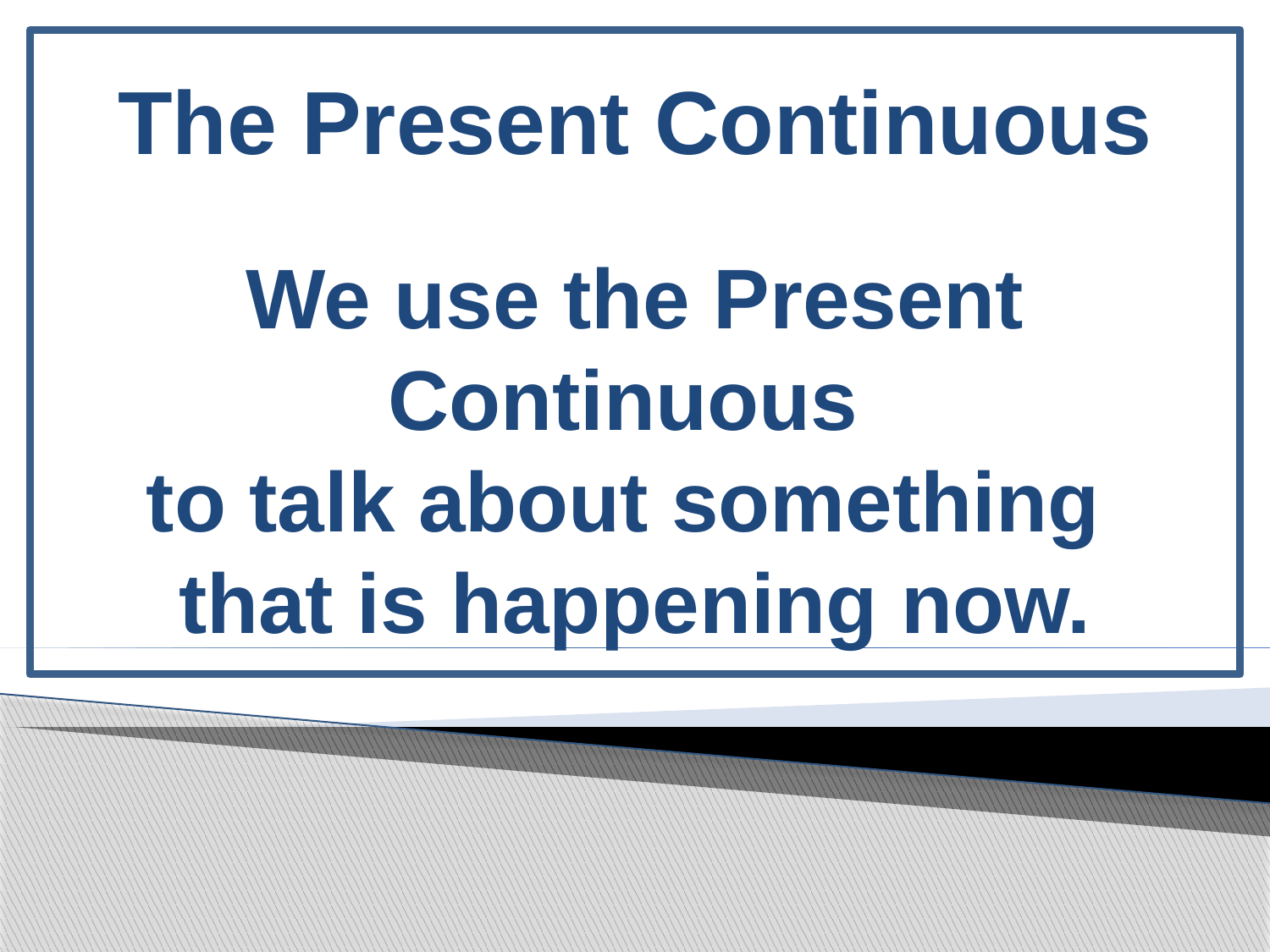

# The Present Continuous

We use the Present Continuous
to talk about something
that is happening now.